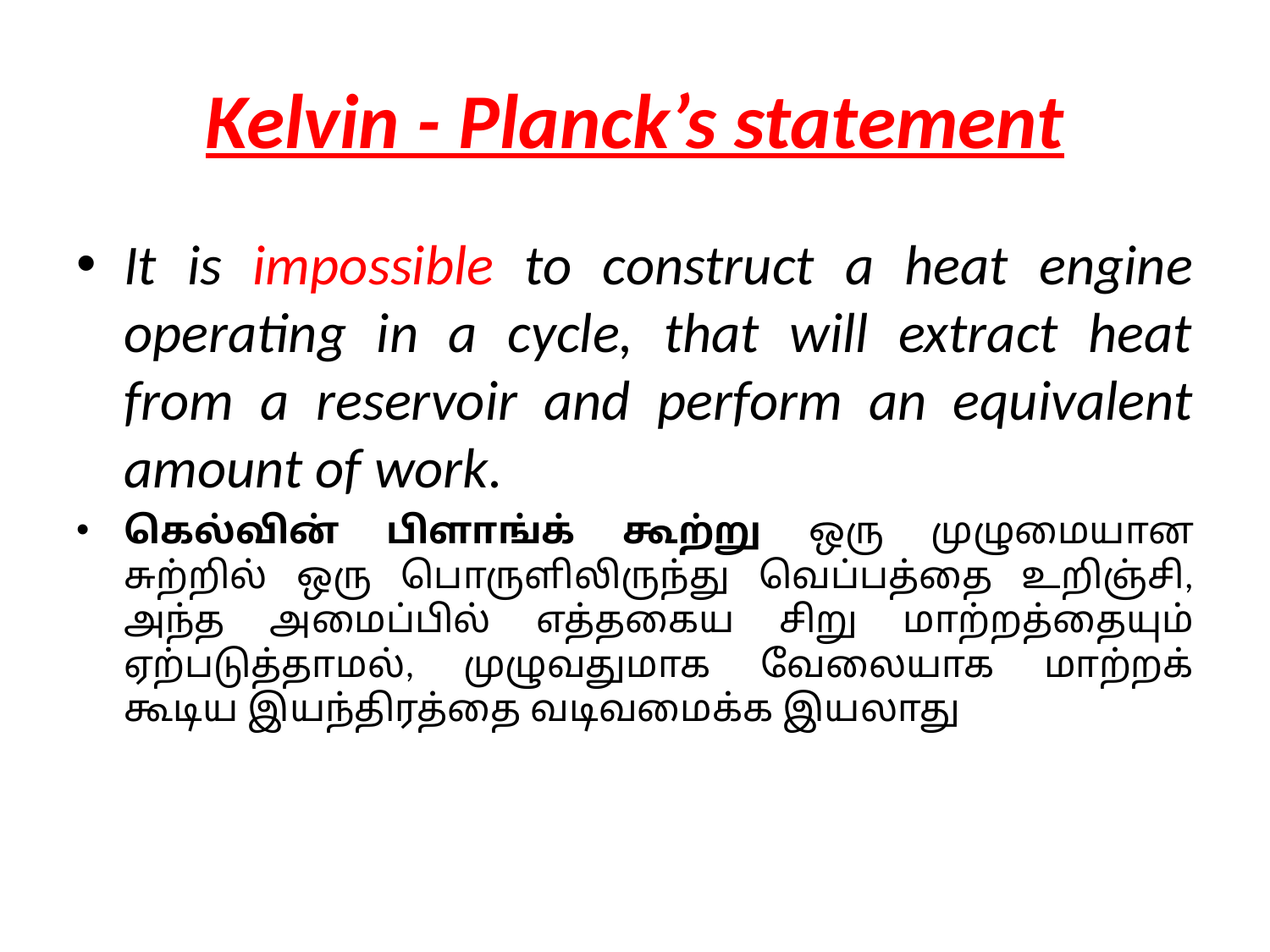

# Kelvin - Planck’s statement
It is impossible to construct a heat engine operating in a cycle, that will extract heat from a reservoir and perform an equivalent amount of work.
கெல்வின் பிளாங்க் கூற்று ஒரு முழுமையான சுற்றில் ஒரு பொருளிலிருந்து வெப்பத்தை உறிஞ்சி, அந்த அமைப்பில் எத்தகைய சிறு மாற்றத்தையும் ஏற்படுத்தாமல், முழுவதுமாக வேலையாக மாற்றக் கூடிய இயந்திரத்தை வடிவமைக்க இயலாது